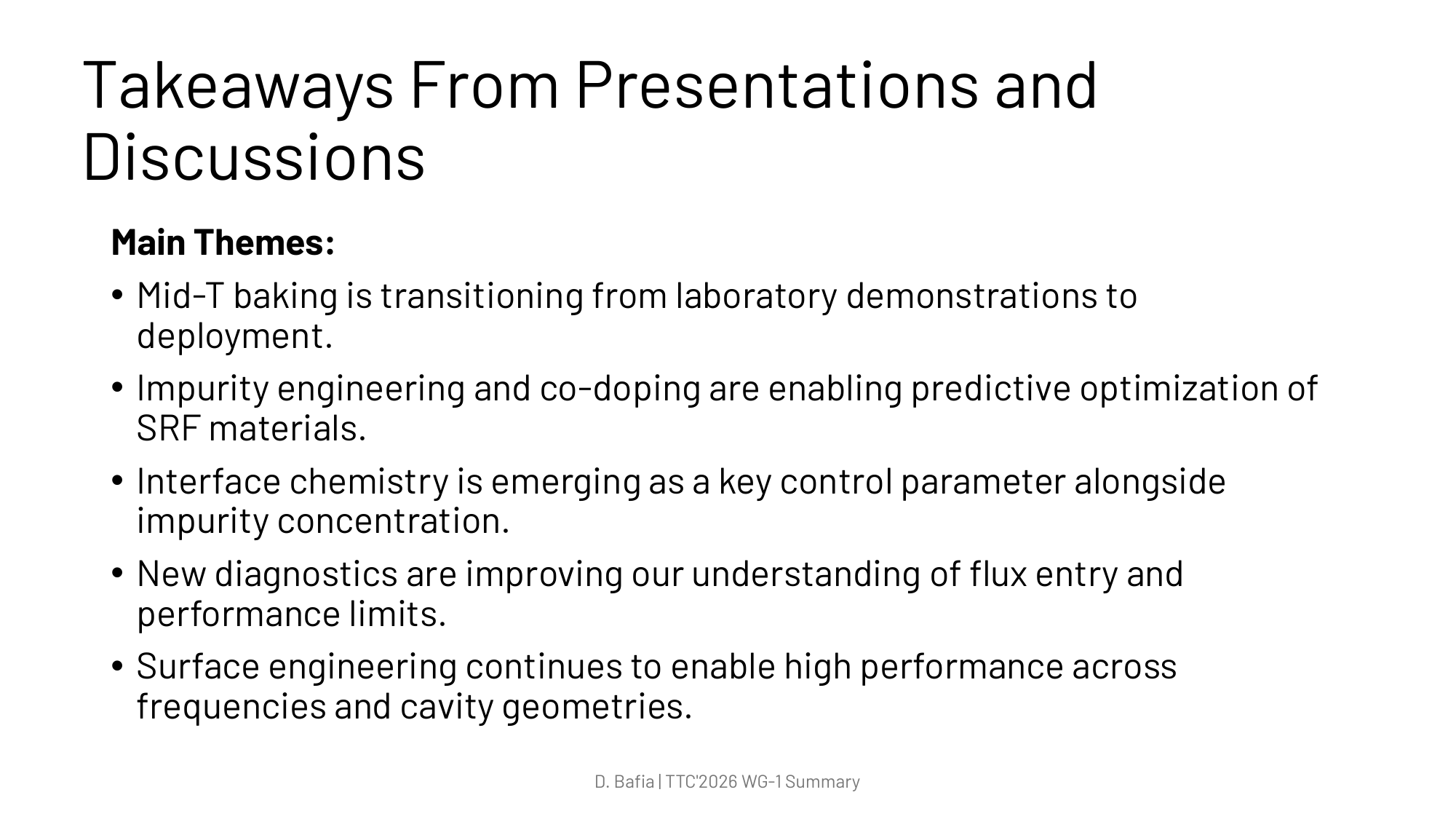

# Takeaways From Presentations and Discussions
Main Themes:
Mid-T baking is transitioning from laboratory demonstrations to deployment.
Impurity engineering and co-doping are enabling predictive optimization of SRF materials.
Interface chemistry is emerging as a key control parameter alongside impurity concentration.
New diagnostics are improving our understanding of flux entry and performance limits.
Surface engineering continues to enable high performance across frequencies and cavity geometries.

D. Bafia | TTC'2026 WG-1 Summary